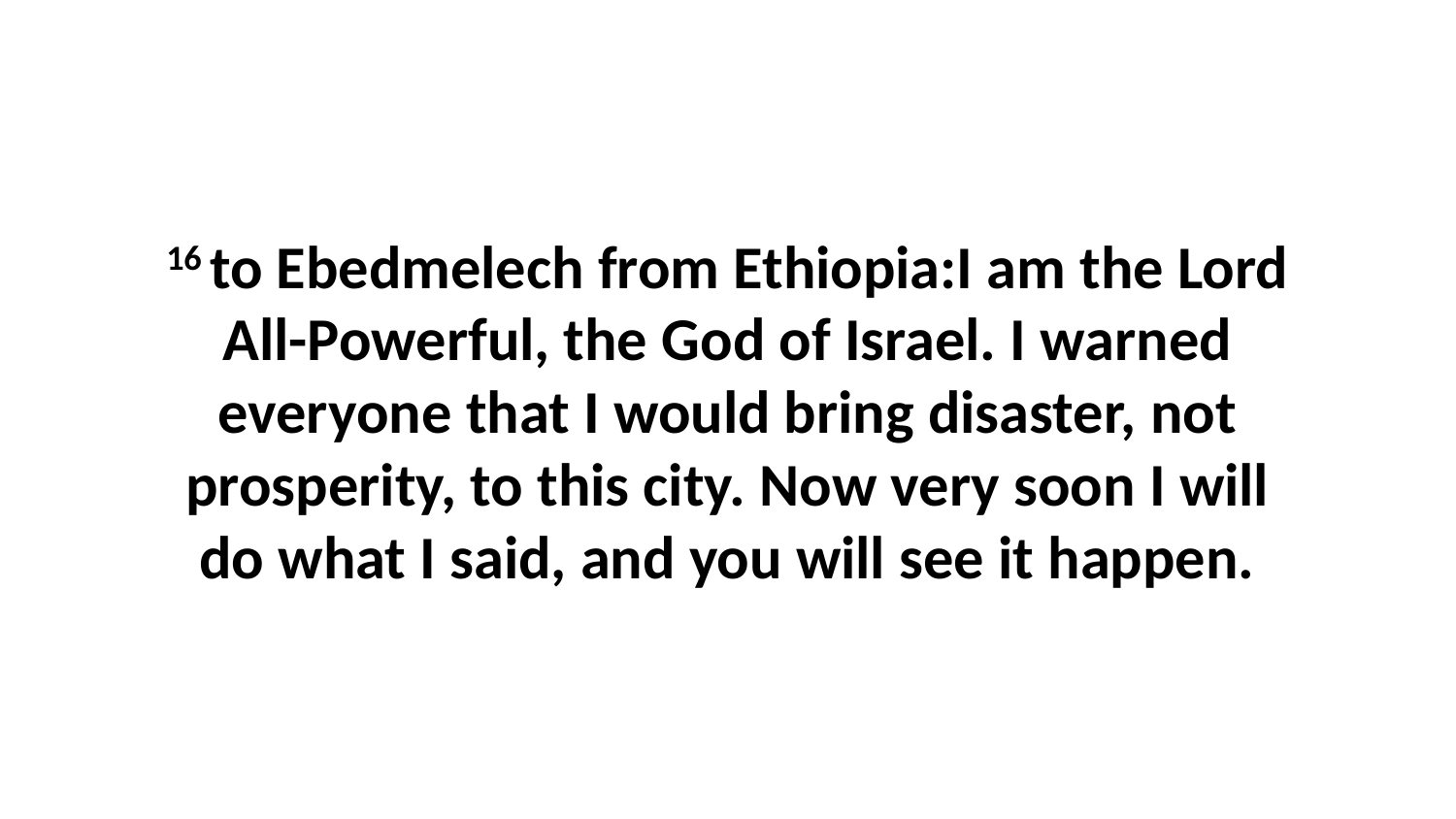

16 to Ebedmelech from Ethiopia:I am the Lord All-Powerful, the God of Israel. I warned everyone that I would bring disaster, not prosperity, to this city. Now very soon I will do what I said, and you will see it happen.